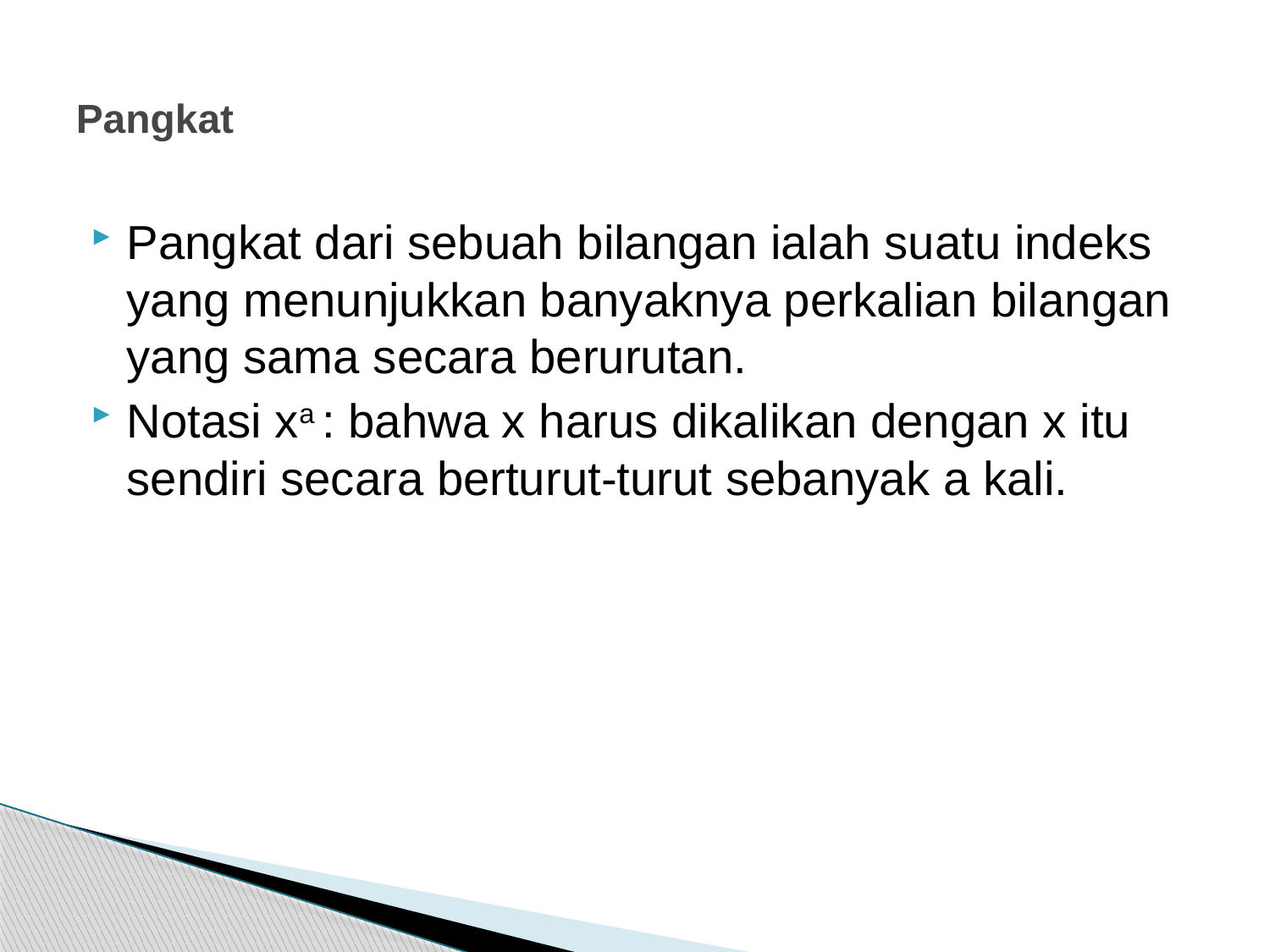

# Pangkat
Pangkat dari sebuah bilangan ialah suatu indeks yang menunjukkan banyaknya perkalian bilangan yang sama secara berurutan.
Notasi xa : bahwa x harus dikalikan dengan x itu sendiri secara berturut-turut sebanyak a kali.